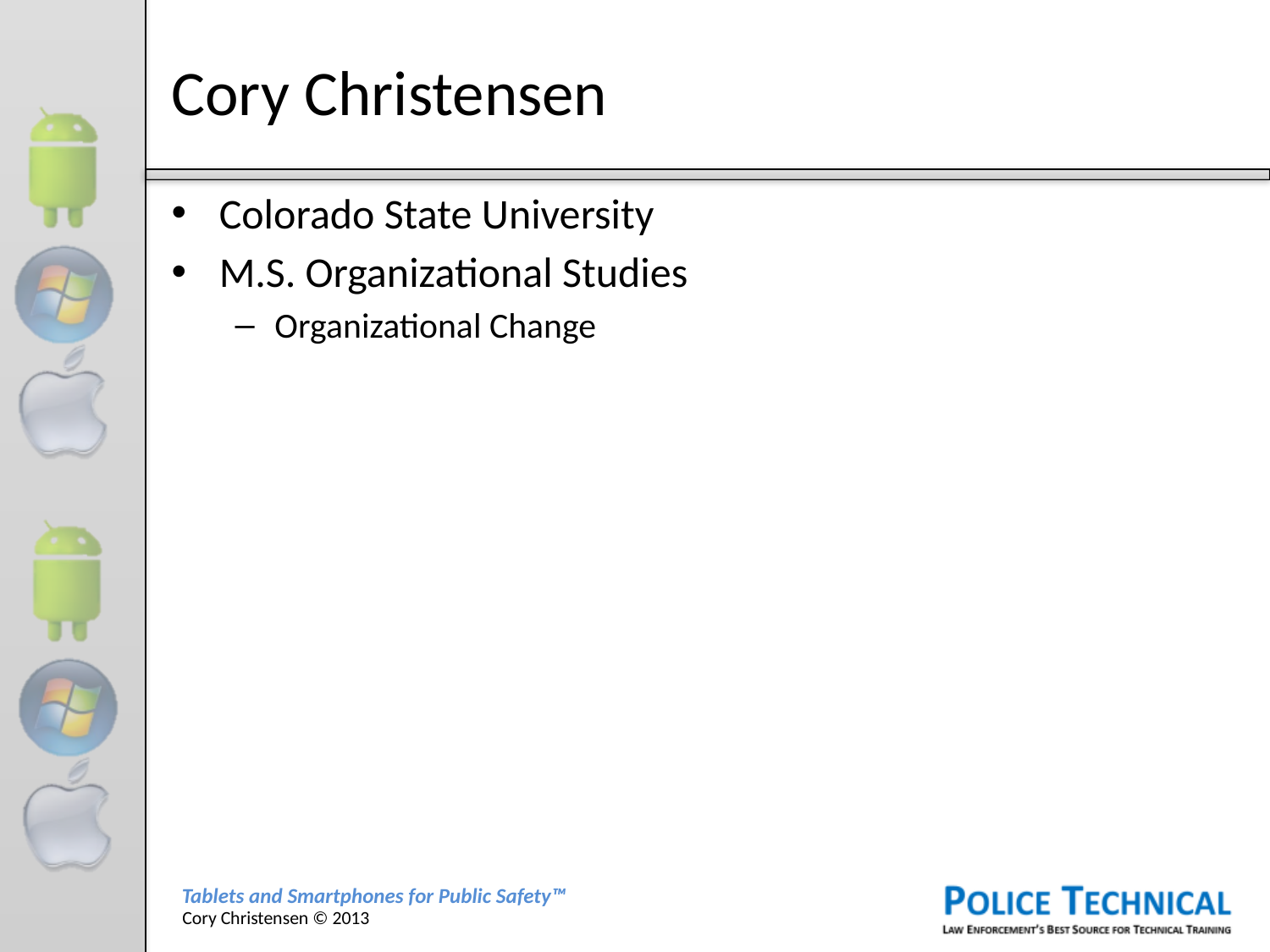

# Cory Christensen
Colorado State University
M.S. Organizational Studies
Organizational Change